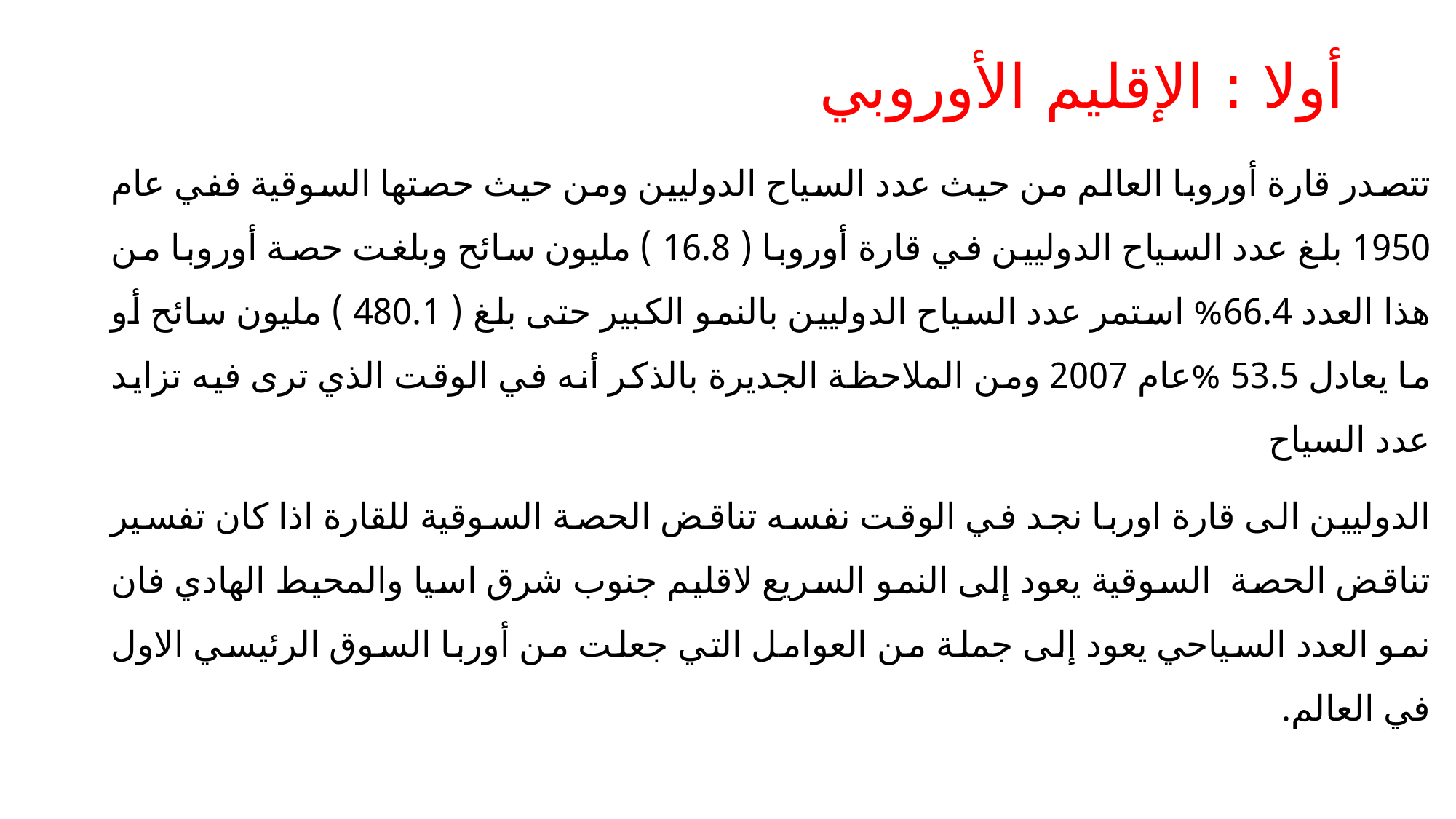

# أولا : الإقليم الأوروبي
تتصدر قارة أوروبا العالم من حيث عدد السياح الدوليين ومن حيث حصتها السوقية ففي عام 1950 بلغ عدد السياح الدوليين في قارة أوروبا ( 16.8 ) مليون سائح وبلغت حصة أوروبا من هذا العدد 66.4% استمر عدد السياح الدوليين بالنمو الكبير حتى بلغ ( 480.1 ) مليون سائح أو ما يعادل 53.5 %عام 2007 ومن الملاحظة الجديرة بالذكر أنه في الوقت الذي ترى فيه تزايد عدد السياح
الدوليين الى قارة اوربا نجد في الوقت نفسه تناقض الحصة السوقية للقارة اذا كان تفسير تناقض الحصة  السوقية يعود إلى النمو السريع لاقليم جنوب شرق اسيا والمحيط الهادي فان نمو العدد السياحي يعود إلى جملة من العوامل التي جعلت من أوربا السوق الرئيسي الاول في العالم.